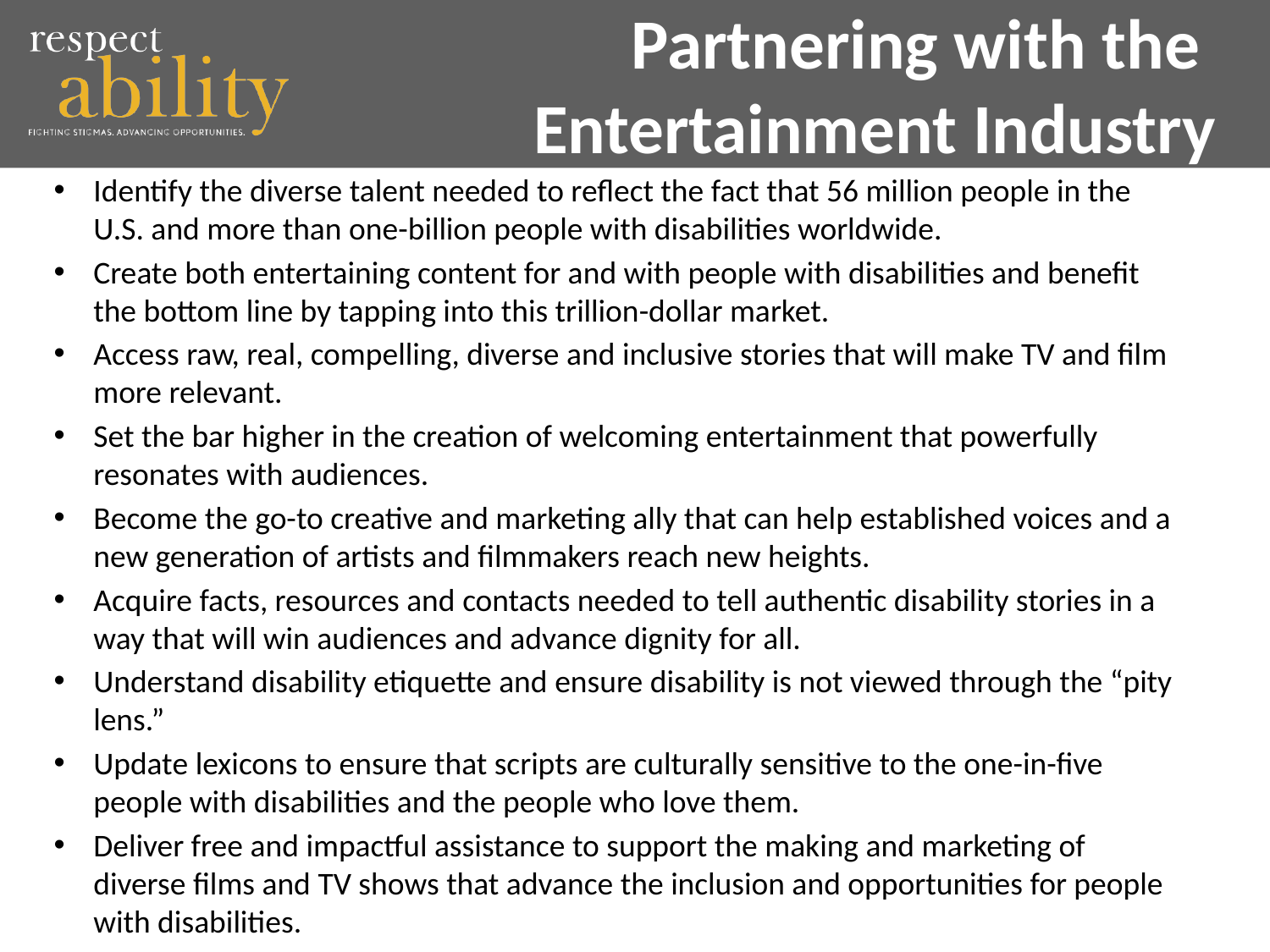

# Partnering with the Entertainment Industry
Identify the diverse talent needed to reflect the fact that 56 million people in the U.S. and more than one-billion people with disabilities worldwide.
Create both entertaining content for and with people with disabilities and benefit the bottom line by tapping into this trillion-dollar market.
Access raw, real, compelling, diverse and inclusive stories that will make TV and film more relevant.
Set the bar higher in the creation of welcoming entertainment that powerfully resonates with audiences.
Become the go-to creative and marketing ally that can help established voices and a new generation of artists and filmmakers reach new heights.
Acquire facts, resources and contacts needed to tell authentic disability stories in a way that will win audiences and advance dignity for all.
Understand disability etiquette and ensure disability is not viewed through the “pity lens.”
Update lexicons to ensure that scripts are culturally sensitive to the one-in-five people with disabilities and the people who love them.
Deliver free and impactful assistance to support the making and marketing of diverse films and TV shows that advance the inclusion and opportunities for people with disabilities.